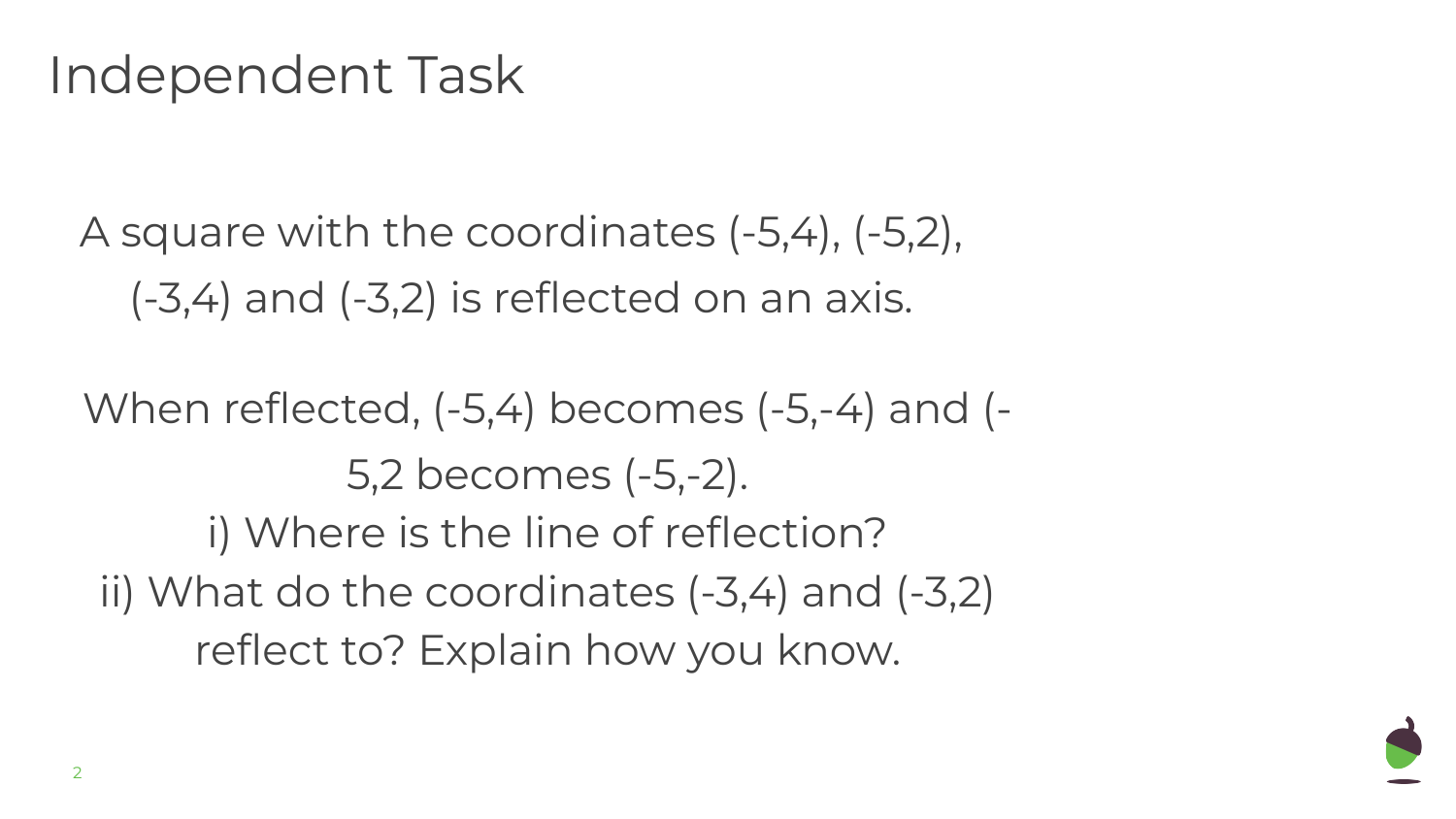

Independent Task
A square with the coordinates (-5,4), (-5,2), (-3,4) and (-3,2) is reflected on an axis.
When reflected, (-5,4) becomes (-5,-4) and (-5,2 becomes (-5,-2).
i) Where is the line of reflection?
ii) What do the coordinates (-3,4) and (-3,2) reflect to? Explain how you know.
2